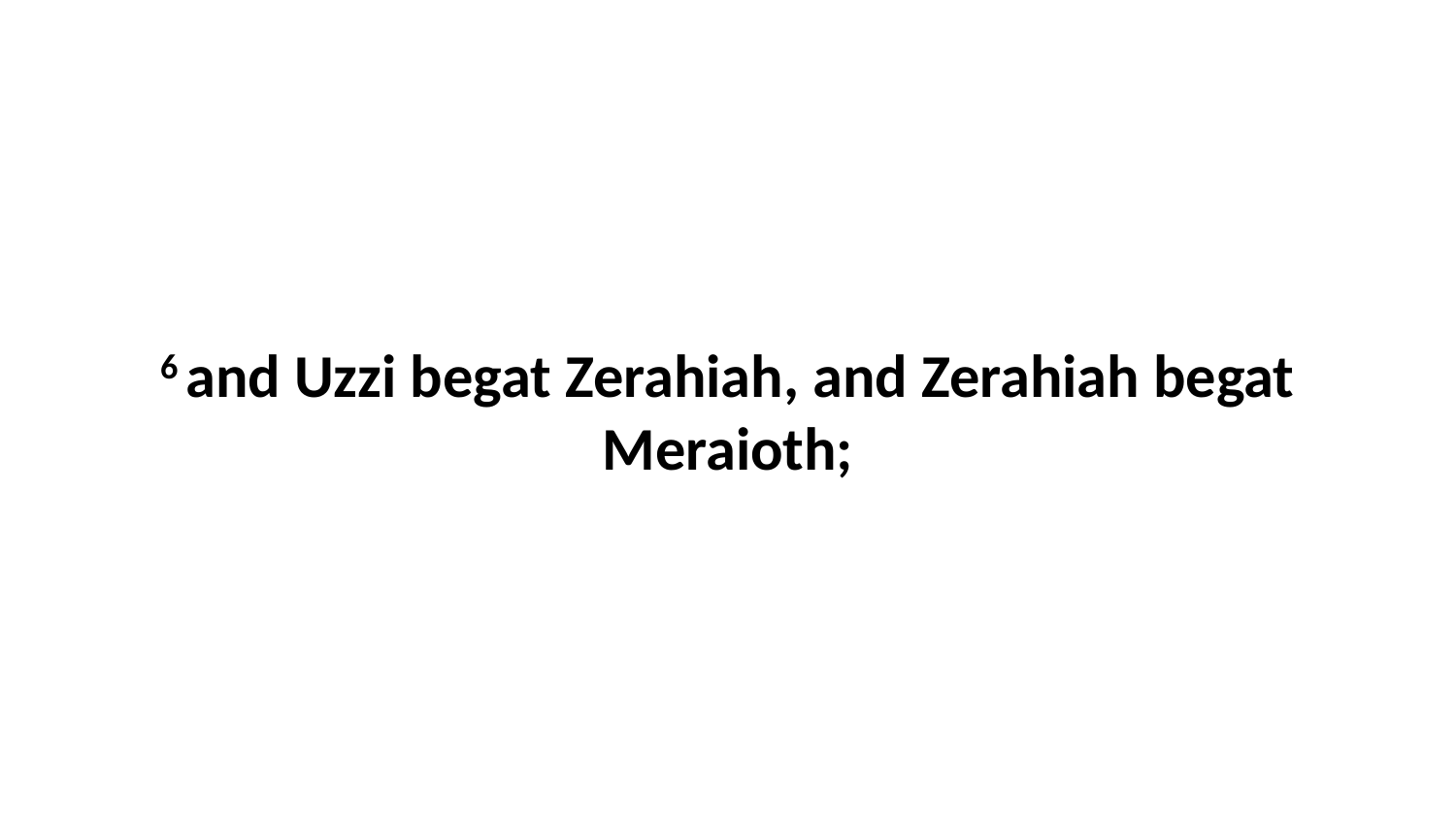

6 and Uzzi begat Zerahiah, and Zerahiah begat Meraioth;